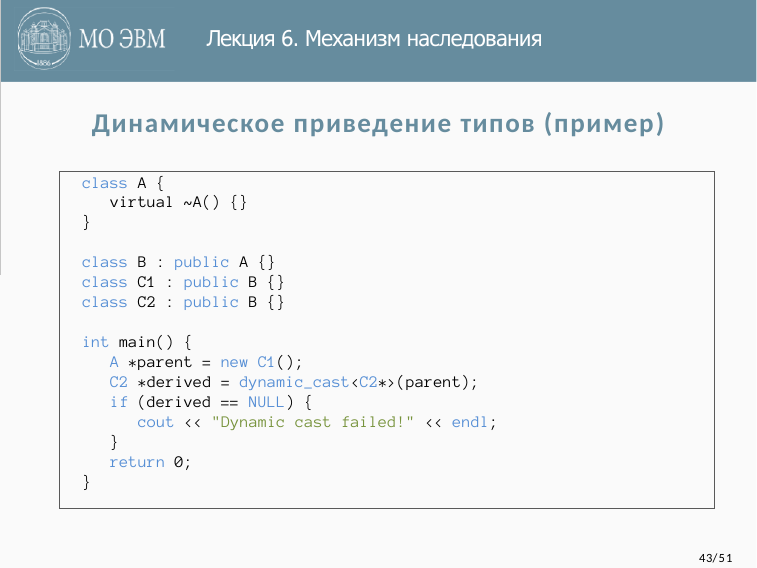

Лекция 6. Механизм наследования
Динамическое приведение типов (пример)
class A {
   virtual ~A() {}
}

class B : public A {}
class C1 : public B {}
class C2 : public B {}

int main() {
   A *parent = new C1();
   C2 *derived = dynamic_cast<C2*>(parent);
   if (derived == NULL) {
      cout << "Dynamic cast failed!" << endl;
   }
   return 0;
}

43/51